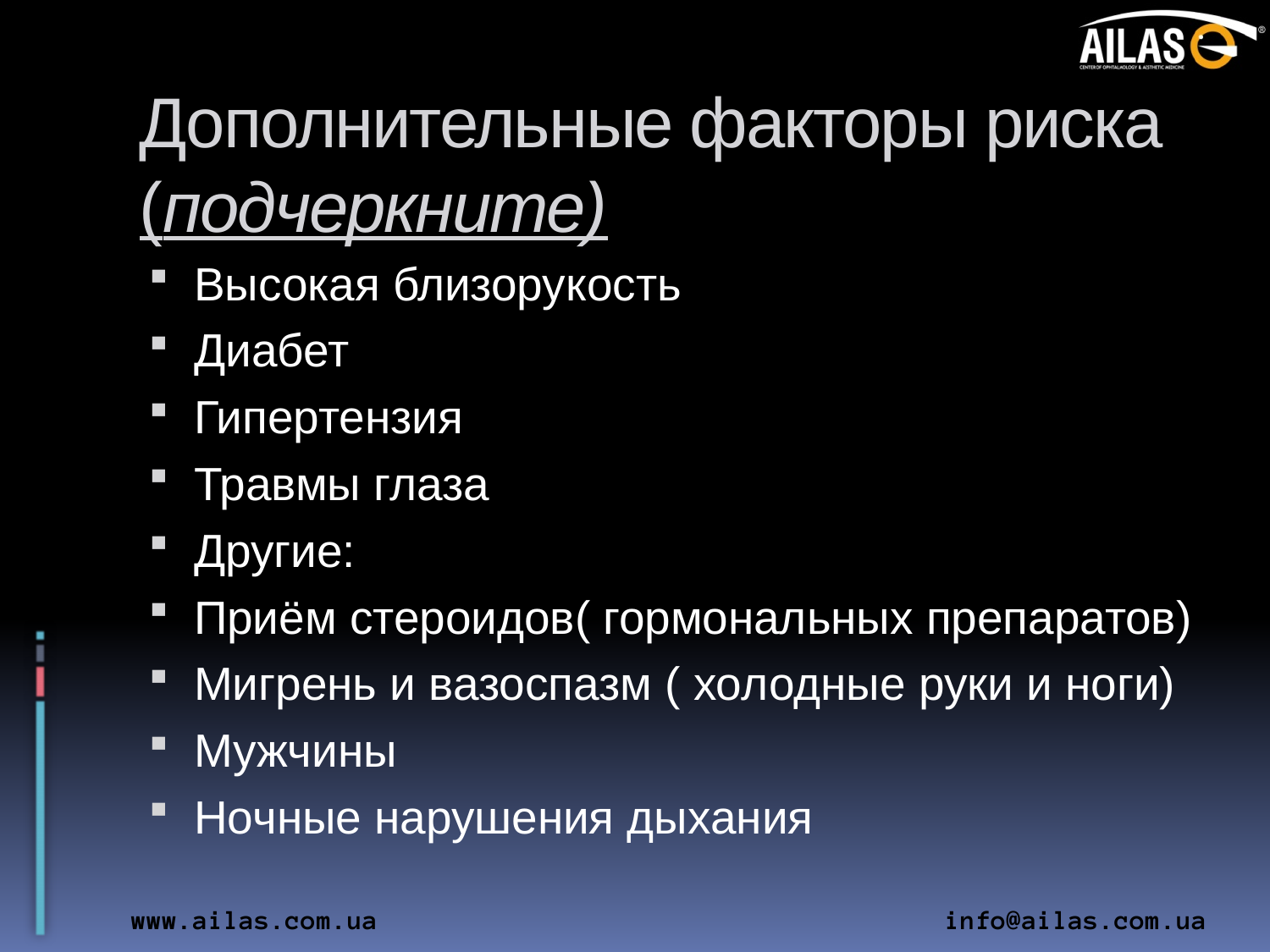

# Дополнительные факторы риска (подчеркните)
Высокая близорукость
Диабет
Гипертензия
Травмы глаза
Другие:
Приём стероидов( гормональных препаратов)
Мигрень и вазоспазм ( холодные руки и ноги)
Мужчины
Ночные нарушения дыхания